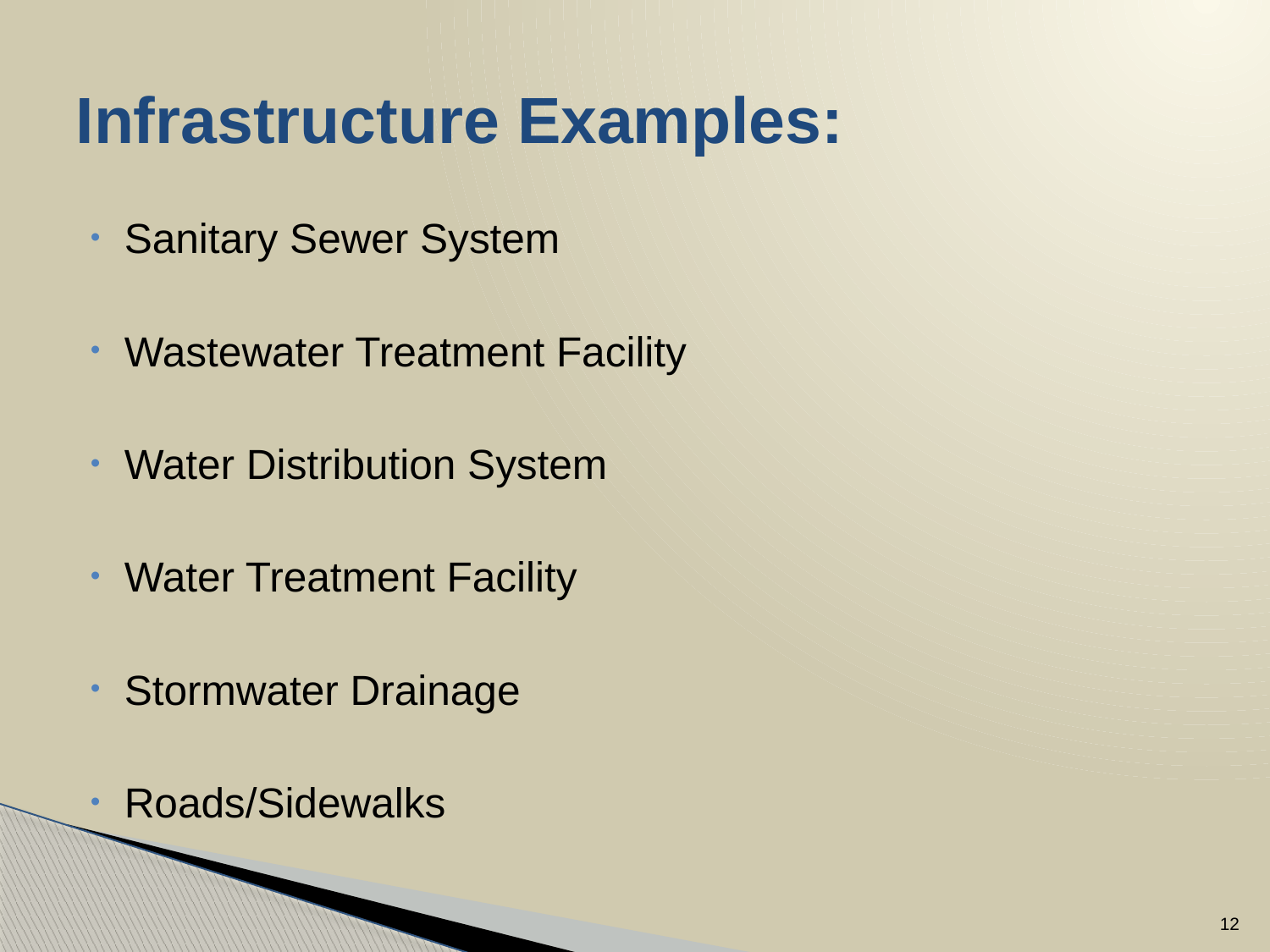

# Infrastructure Examples:
Sanitary Sewer System

Wastewater Treatment Facility

Water Distribution System

Water Treatment Facility

Stormwater Drainage

Roads/Sidewalks
12